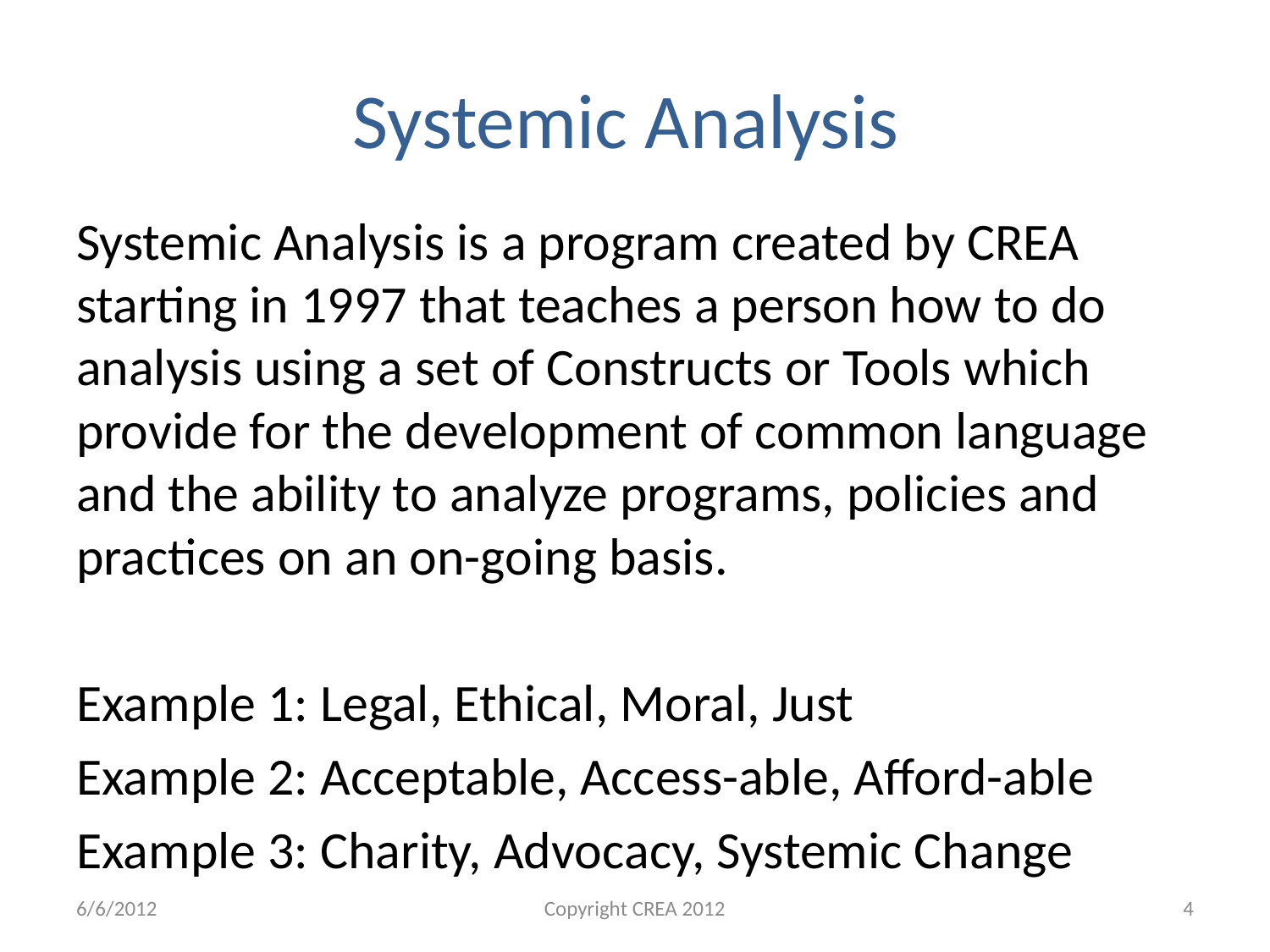

# Systemic Analysis
Systemic Analysis is a program created by CREA starting in 1997 that teaches a person how to do analysis using a set of Constructs or Tools which provide for the development of common language and the ability to analyze programs, policies and practices on an on-going basis.

Example 1: Legal, Ethical, Moral, Just
Example 2: Acceptable, Access-able, Afford-able
Example 3: Charity, Advocacy, Systemic Change

6/6/2012
Copyright CREA 2012
4